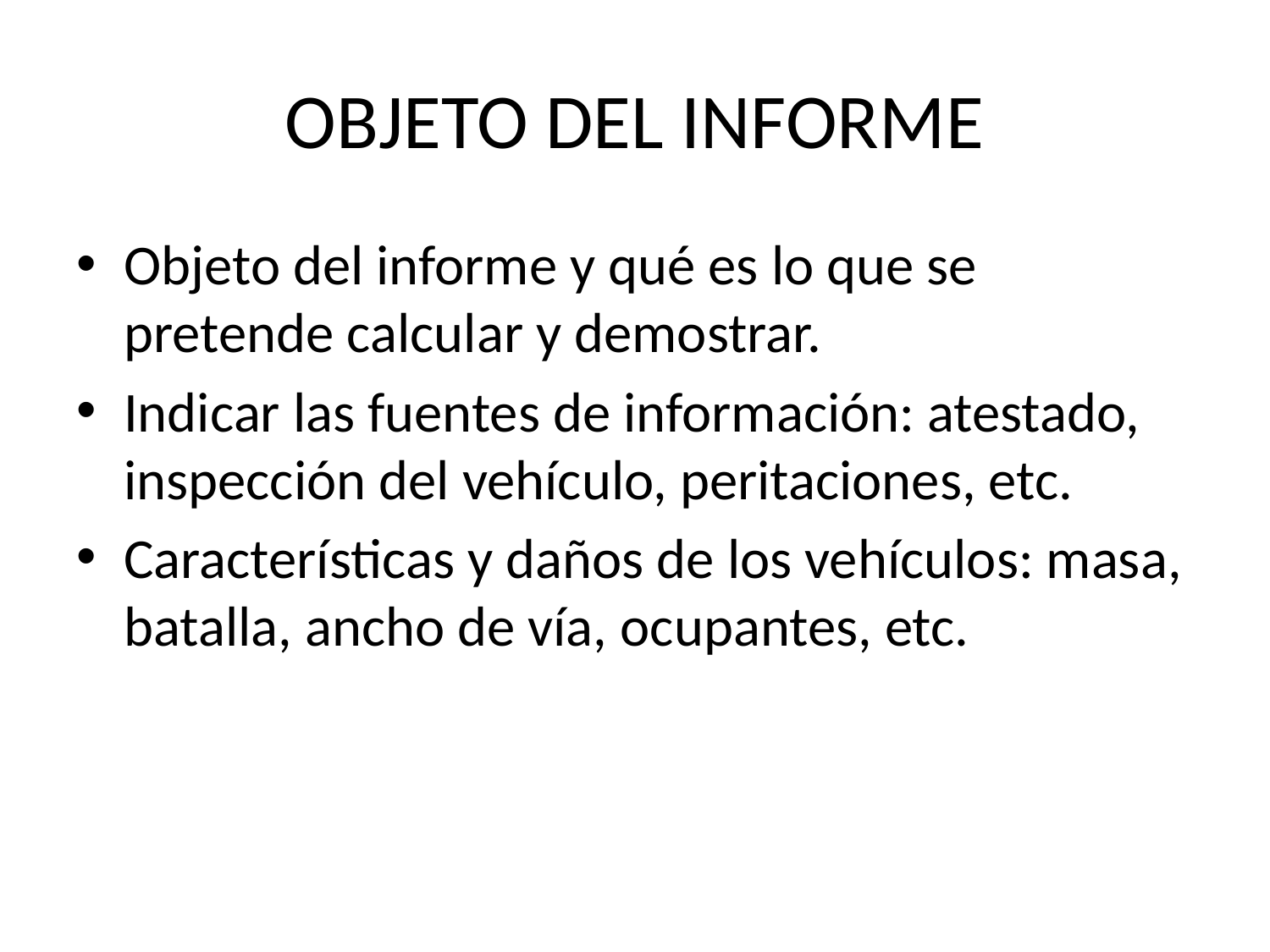

# OBJETO DEL INFORME
Objeto del informe y qué es lo que se pretende calcular y demostrar.
Indicar las fuentes de información: atestado, inspección del vehículo, peritaciones, etc.
Características y daños de los vehículos: masa, batalla, ancho de vía, ocupantes, etc.